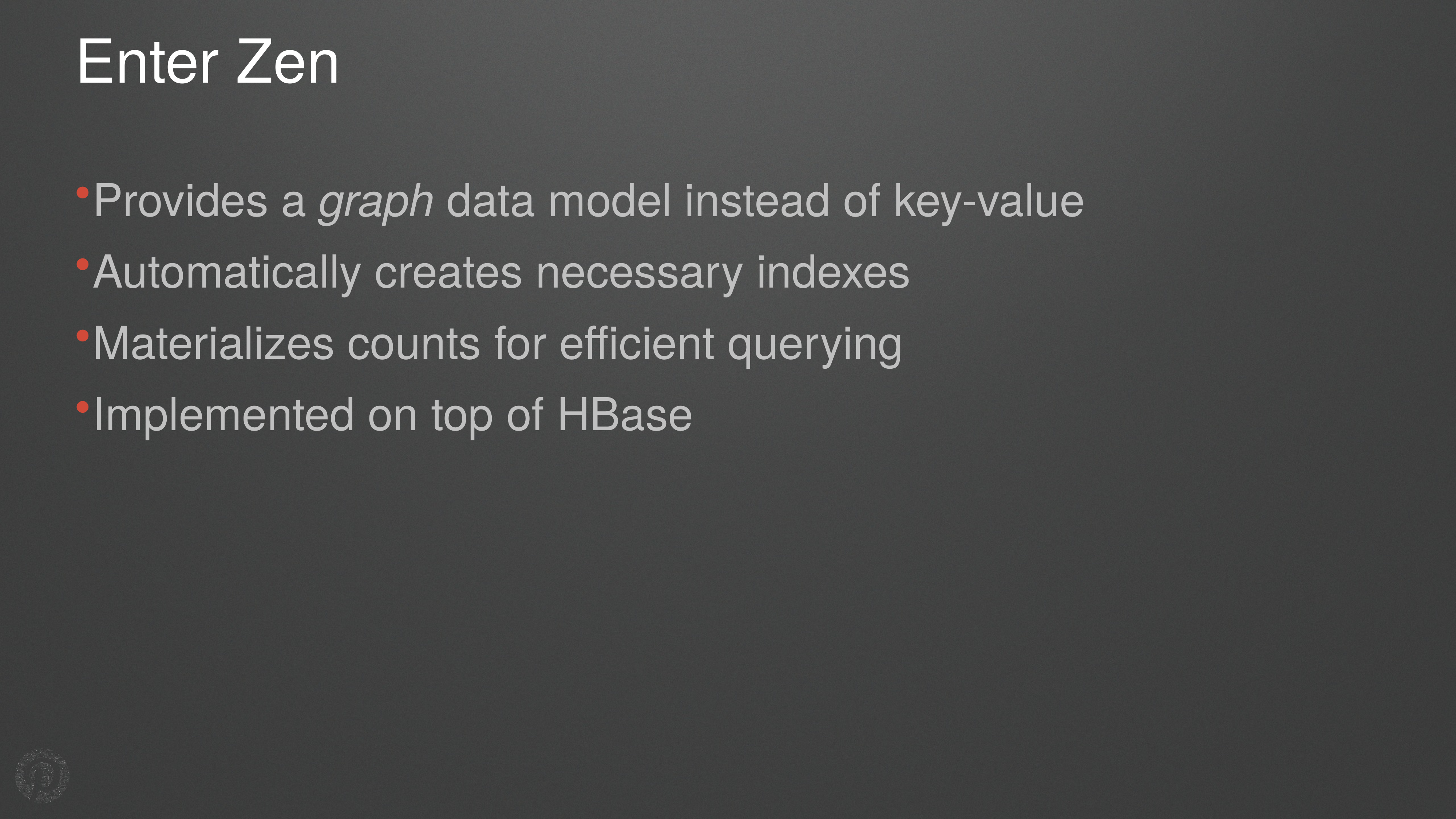

# Enter Zen
Provides a graph data model instead of key-value
Automatically creates necessary indexes
Materializes counts for efficient querying
Implemented on top of HBase